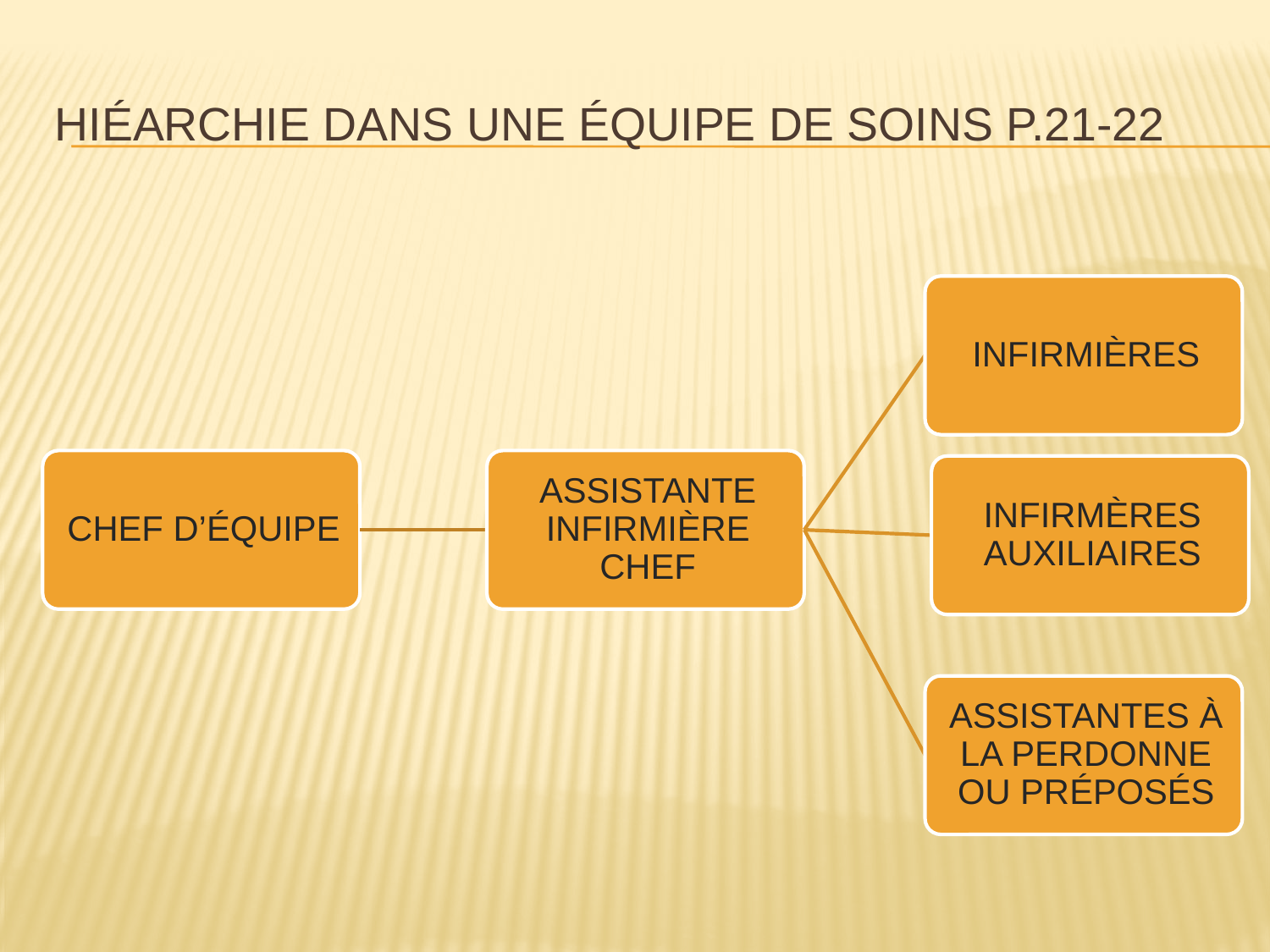

# HIÉARCHIE DANS UNE ÉQUIPE DE SOINS P.21-22
CHEF D’ÉQUIPE

ASSISTANTE INFIRMIÈRE CHEF

INFIRMIÈRES

INFIRMÈRES AUXILIAIRES

ASSISTANTES À LA PERDONNE OU PRÉPOSÉS